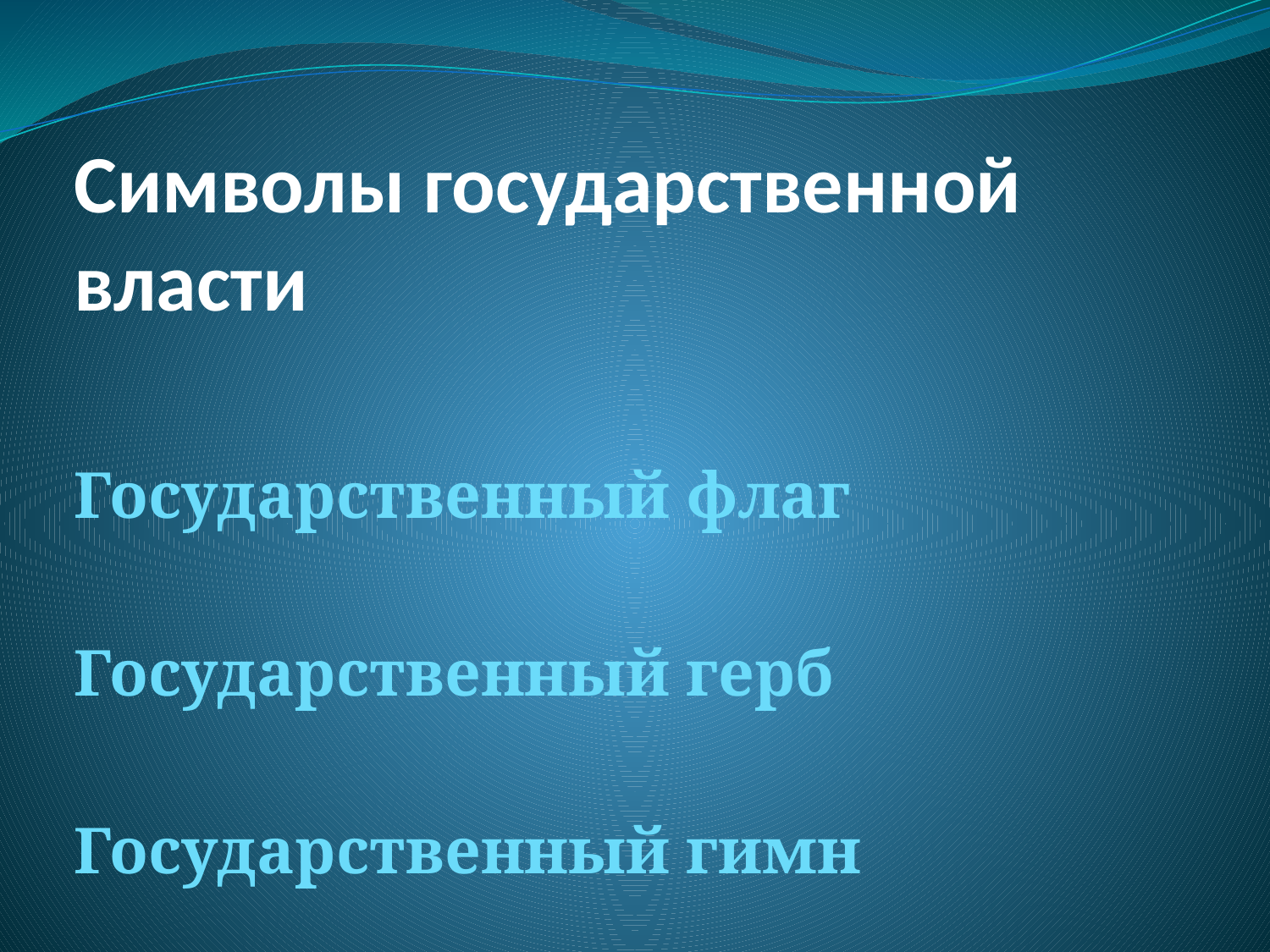

# Символы государственной власти
Государственный флаг

Государственный герб

Государственный гимн